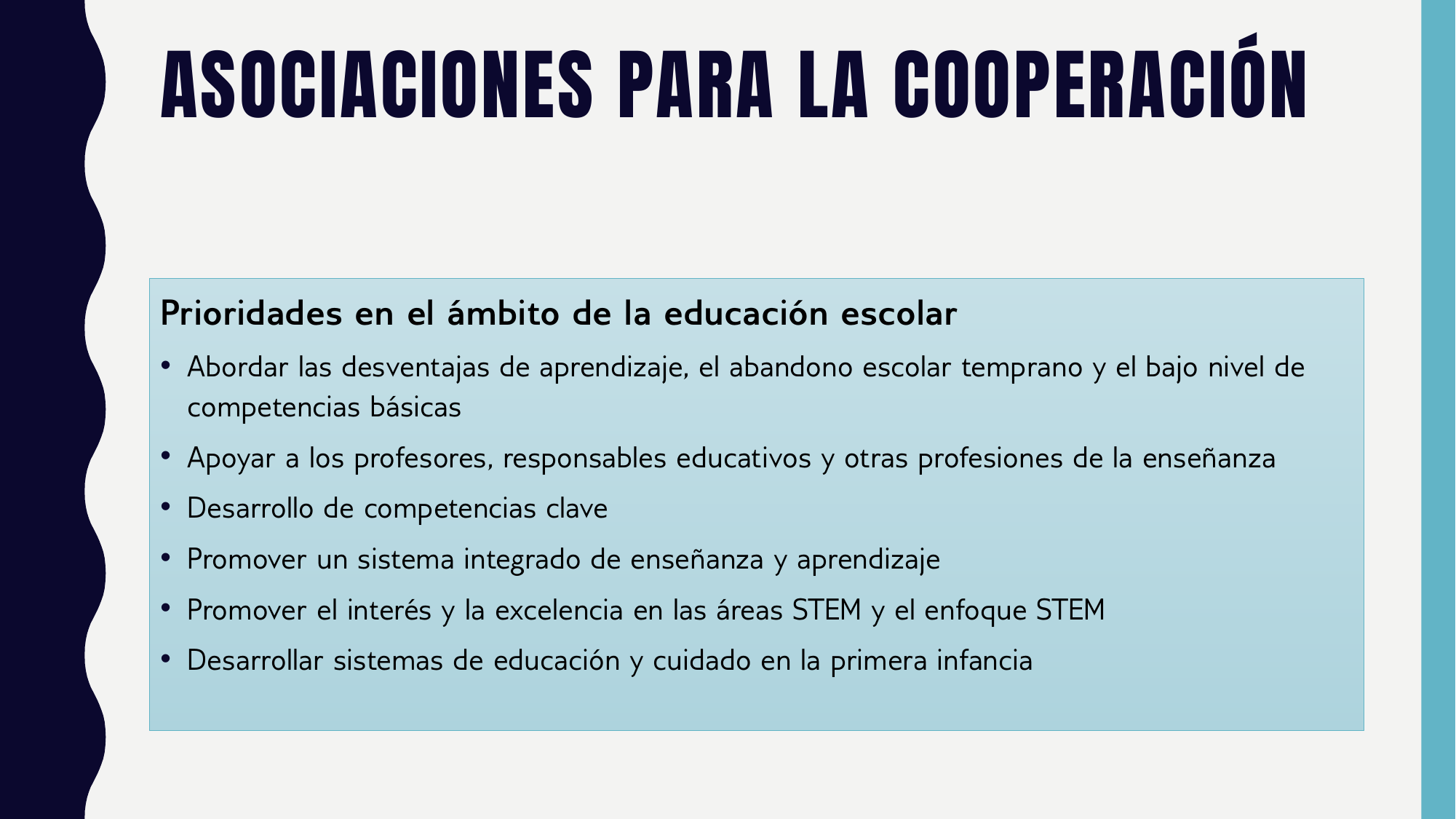

# Asociaciones para la cooperación
Prioridades en el ámbito de la educación escolar
Abordar las desventajas de aprendizaje, el abandono escolar temprano y el bajo nivel de competencias básicas
Apoyar a los profesores, responsables educativos y otras profesiones de la enseñanza
Desarrollo de competencias clave
Promover un sistema integrado de enseñanza y aprendizaje
Promover el interés y la excelencia en las áreas STEM y el enfoque STEM
Desarrollar sistemas de educación y cuidado en la primera infancia